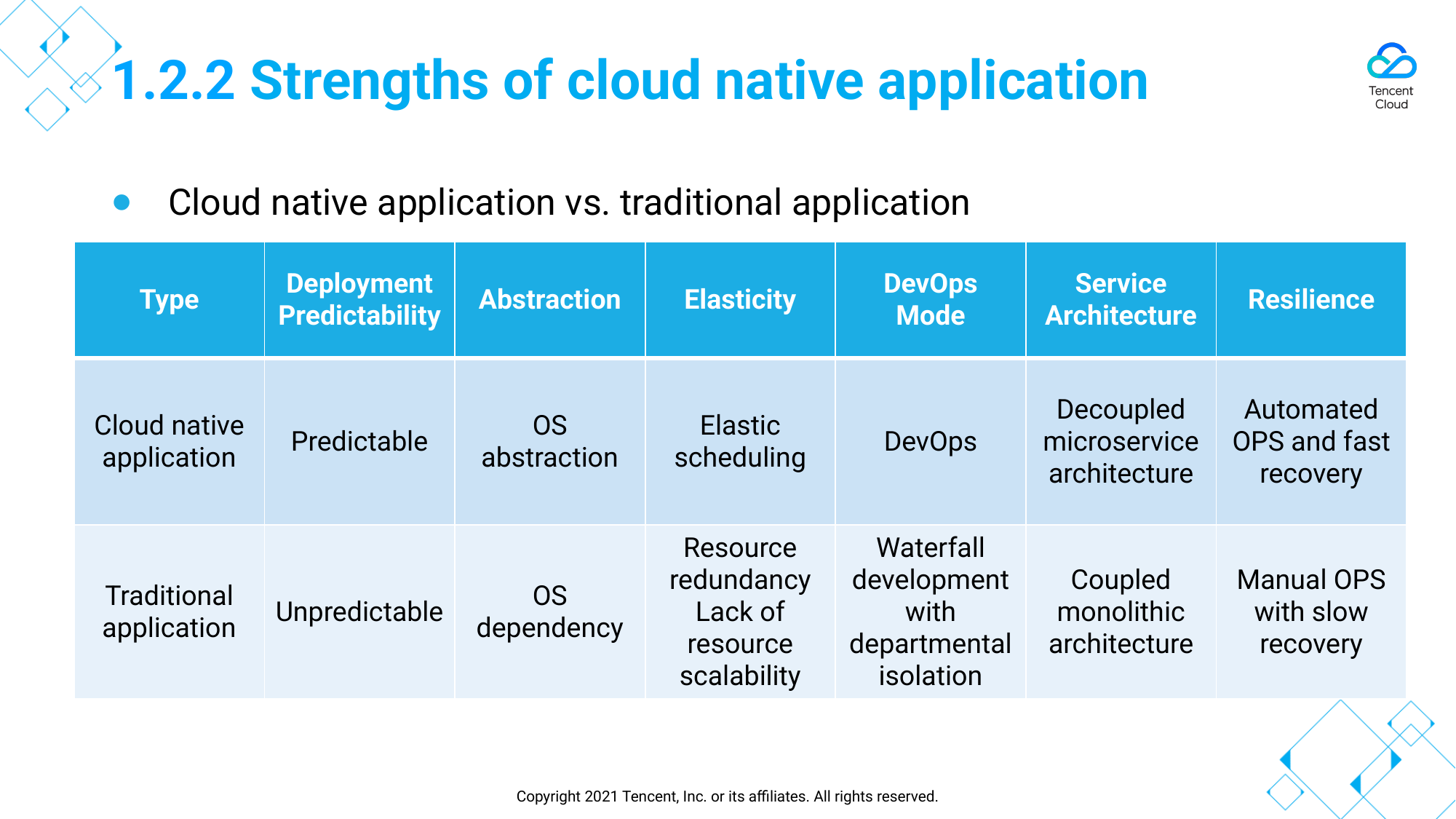

# 1.2.2 Strengths of cloud native application
Cloud native application vs. traditional application

| Type | Deployment Predictability | Abstraction | Elasticity | DevOps Mode | Service Architecture | Resilience |
| --- | --- | --- | --- | --- | --- | --- |
| Cloud native application | Predictable | OS abstraction | Elastic scheduling | DevOps | Decoupled microservice architecture | Automated OPS and fast recovery |
| Traditional application | Unpredictable | OS dependency | Resource redundancy Lack of resource scalability | Waterfall development with departmental isolation | Coupled monolithic architecture | Manual OPS with slow recovery |